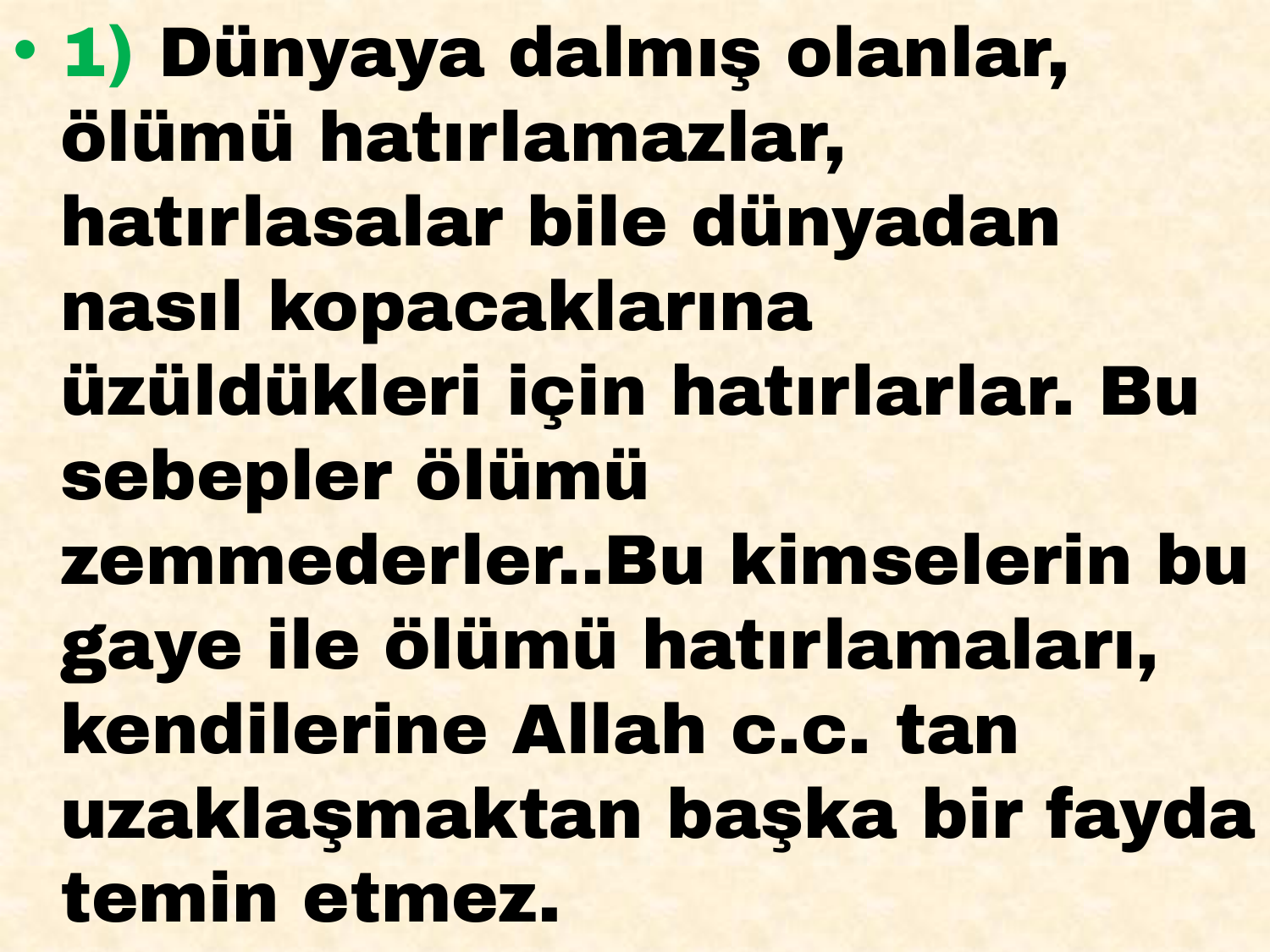

1) Dünyaya dalmış olanlar, ölümü hatırlamazlar, hatırlasalar bile dünyadan nasıl kopacaklarına üzüldükleri için hatırlarlar. Bu sebepler ölümü zemmederler..Bu kimselerin bu gaye ile ölümü hatırlamaları, kendilerine Allah c.c. tan uzaklaşmaktan başka bir fayda temin etmez.